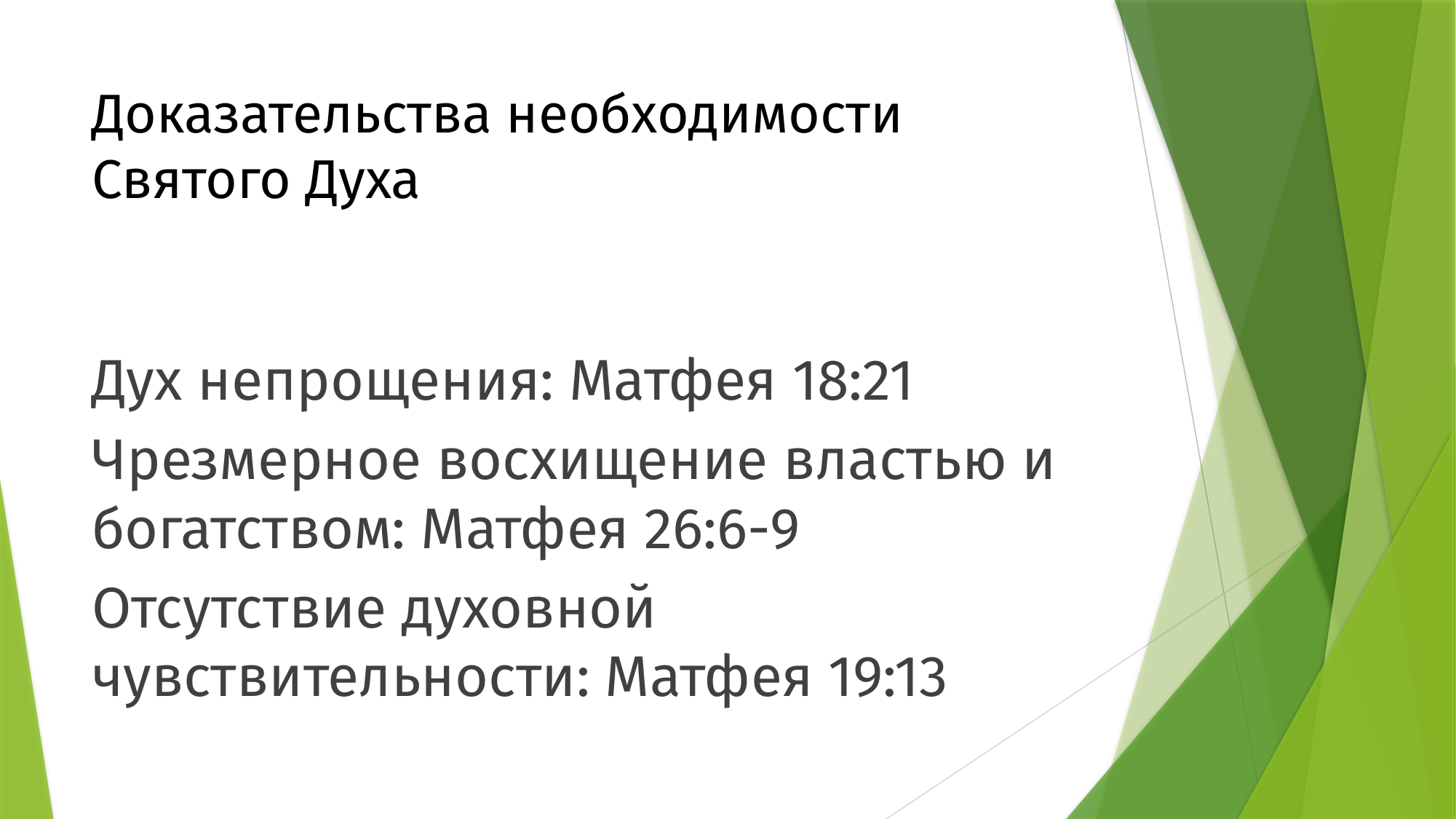

# Доказательства необходимости Святого Духа

Дух непрощения: Матфея 18:21
Чрезмерное восхищение властью и богатством: Матфея 26:6-9
Отсутствие духовной чувствительности: Матфея 19:13